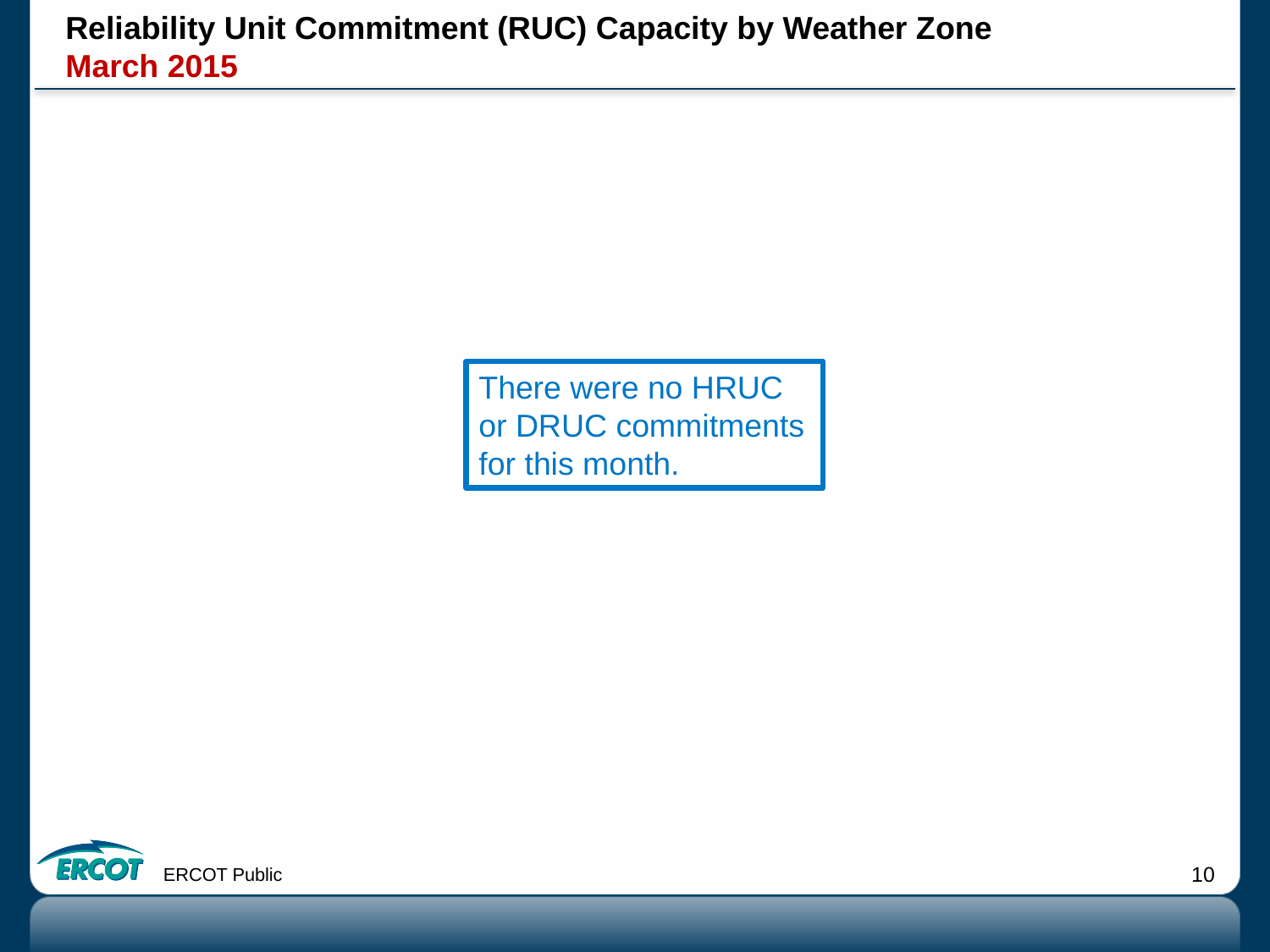

# Reliability Unit Commitment (RUC) Capacity by Weather Zone March 2015
There were no HRUC or DRUC commitments for this month.